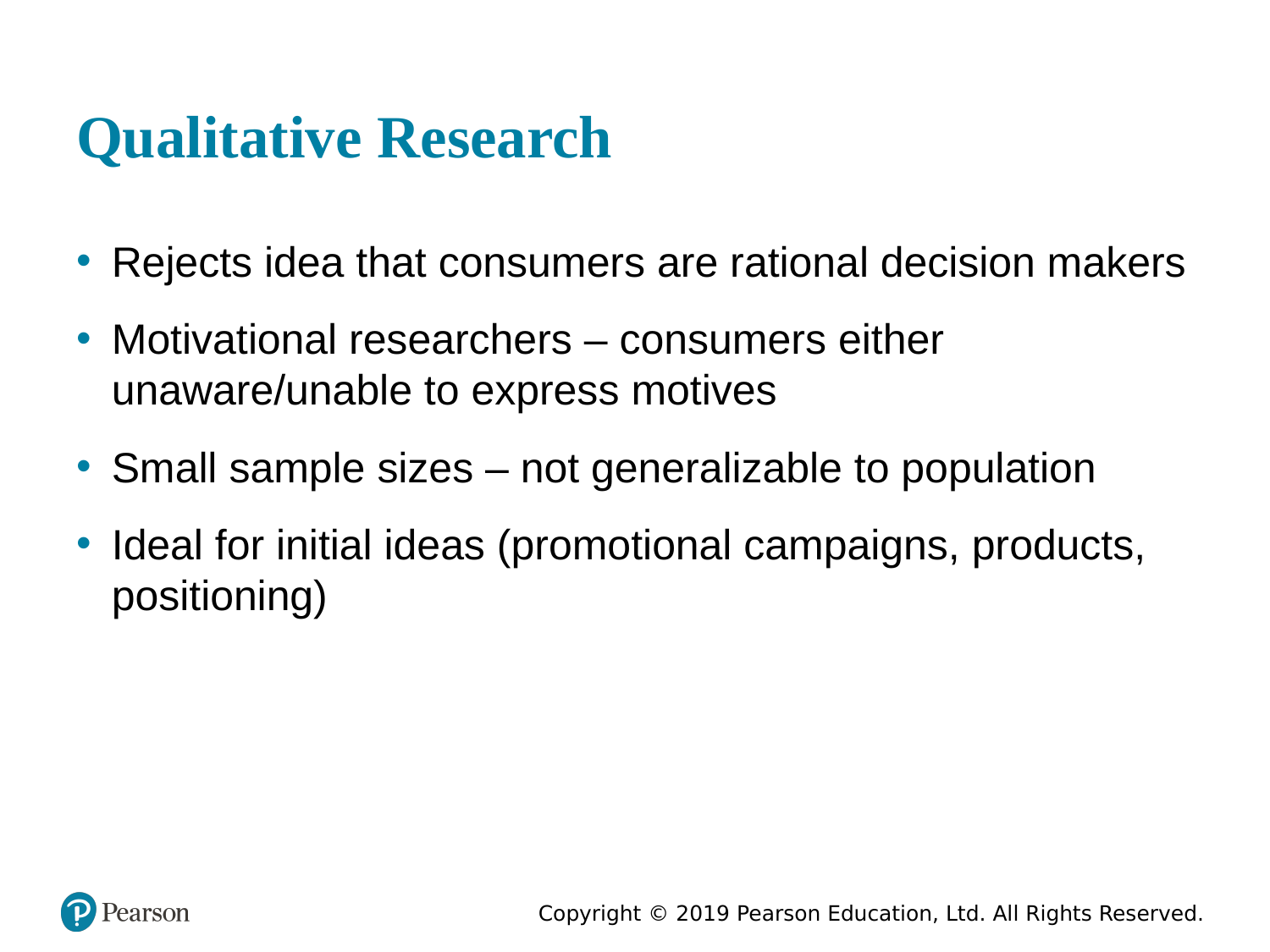

# Qualitative Research
Rejects idea that consumers are rational decision makers
Motivational researchers – consumers either unaware/unable to express motives
Small sample sizes – not generalizable to population
Ideal for initial ideas (promotional campaigns, products, positioning)